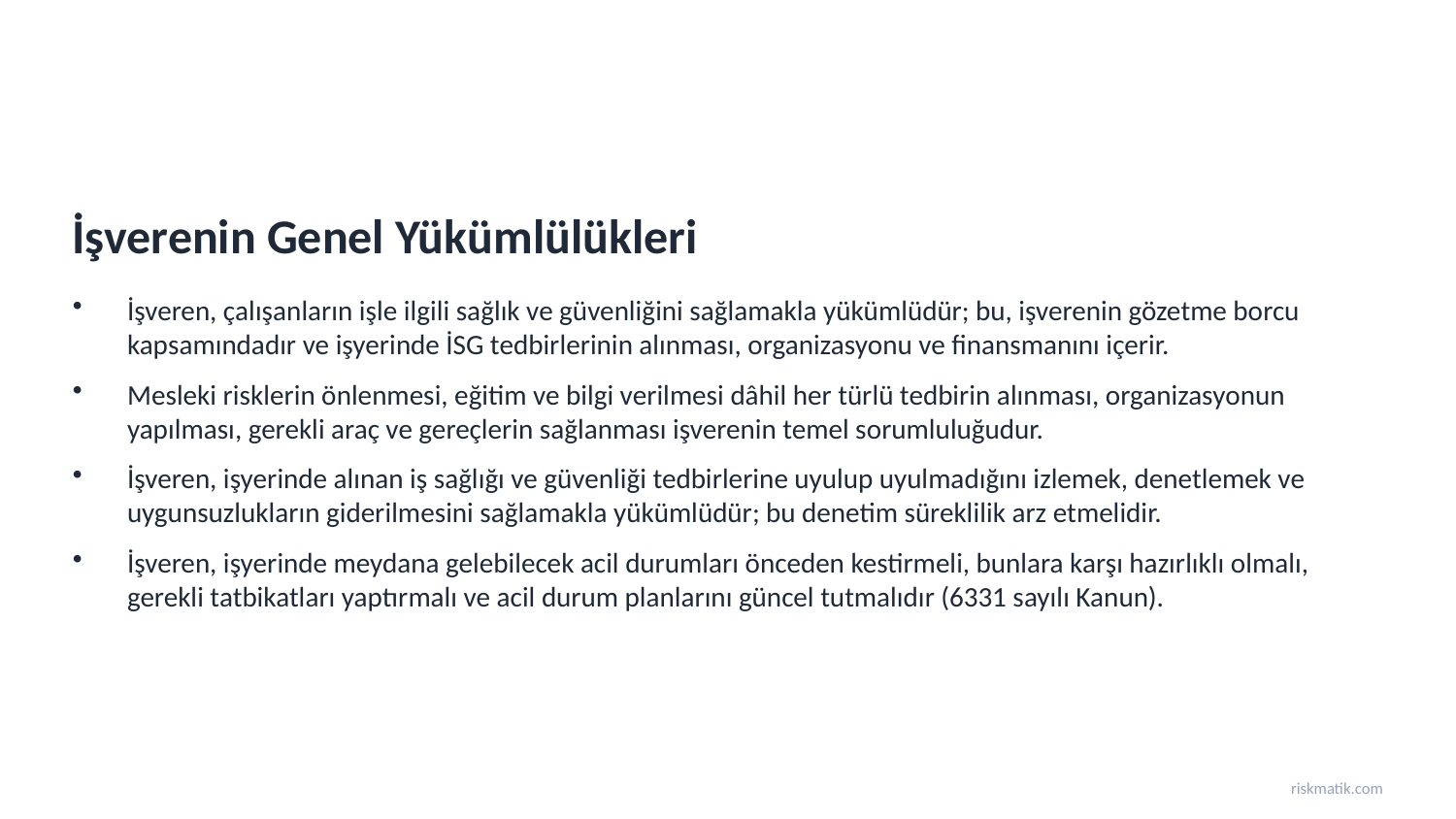

İşverenin Genel Yükümlülükleri
İşveren, çalışanların işle ilgili sağlık ve güvenliğini sağlamakla yükümlüdür; bu, işverenin gözetme borcu kapsamındadır ve işyerinde İSG tedbirlerinin alınması, organizasyonu ve finansmanını içerir.
Mesleki risklerin önlenmesi, eğitim ve bilgi verilmesi dâhil her türlü tedbirin alınması, organizasyonun yapılması, gerekli araç ve gereçlerin sağlanması işverenin temel sorumluluğudur.
İşveren, işyerinde alınan iş sağlığı ve güvenliği tedbirlerine uyulup uyulmadığını izlemek, denetlemek ve uygunsuzlukların giderilmesini sağlamakla yükümlüdür; bu denetim süreklilik arz etmelidir.
İşveren, işyerinde meydana gelebilecek acil durumları önceden kestirmeli, bunlara karşı hazırlıklı olmalı, gerekli tatbikatları yaptırmalı ve acil durum planlarını güncel tutmalıdır (6331 sayılı Kanun).
riskmatik.com